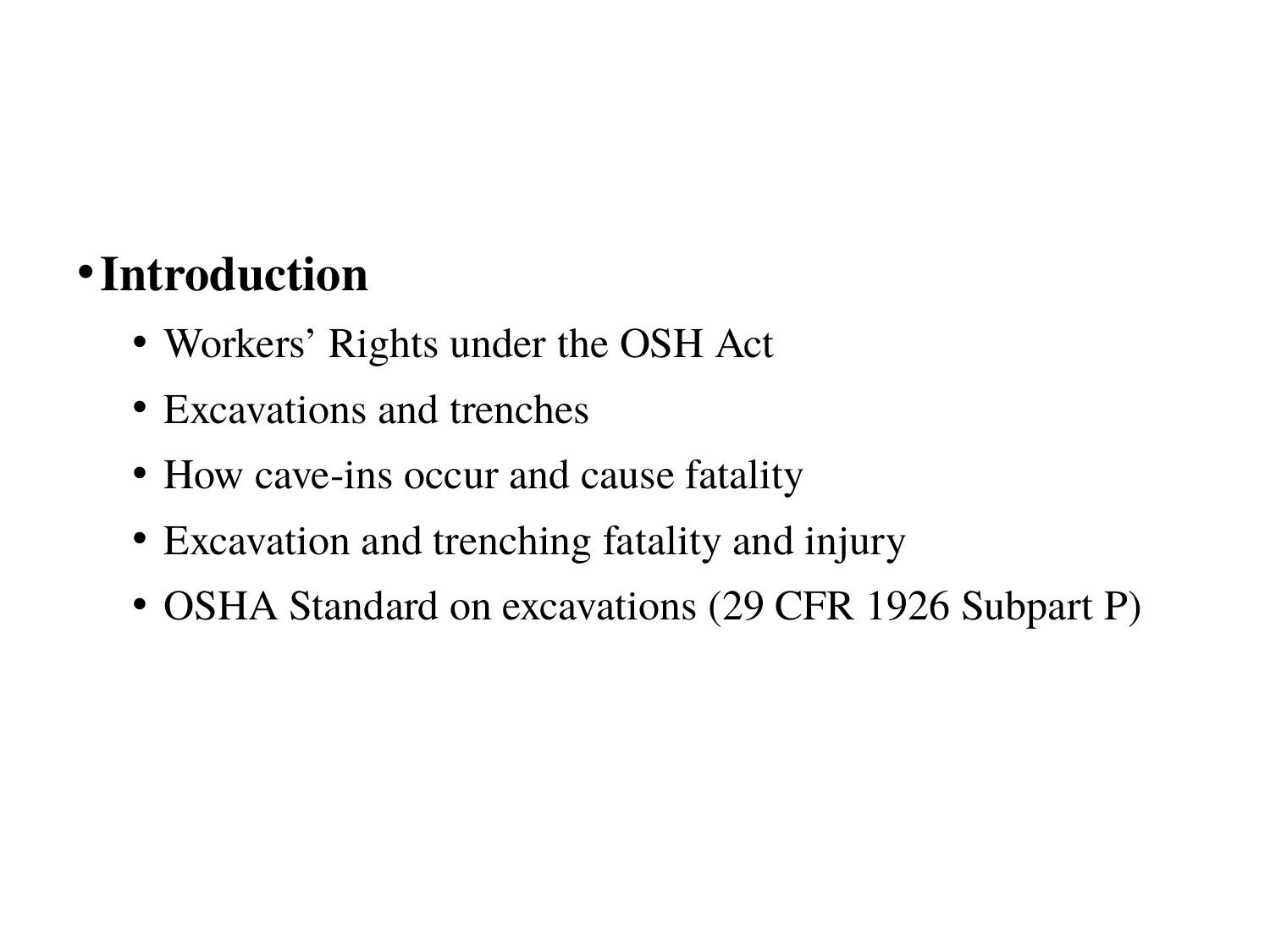

# Training Content
Introduction
Workers’ Rights under the OSH Act
Excavations and trenches
How cave-ins occur and cause fatality
Excavation and trenching fatality and injury
OSHA Standard on excavations (29 CFR 1926 Subpart P)